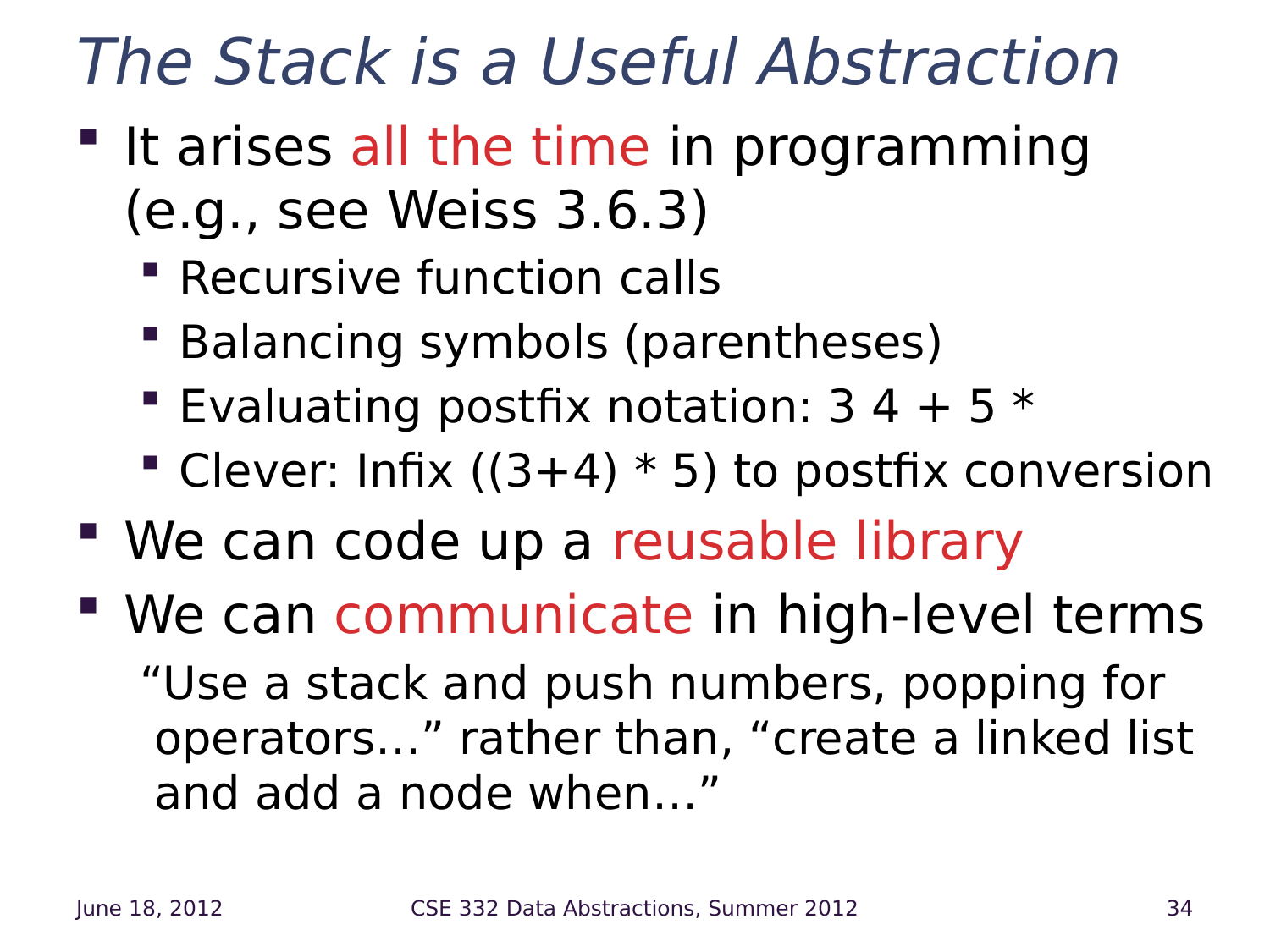

# The Stack is a Useful Abstraction
It arises all the time in programming (e.g., see Weiss 3.6.3)
Recursive function calls
Balancing symbols (parentheses)
Evaluating postfix notation: 3 4 + 5 *
Clever: Infix ((3+4) * 5) to postfix conversion
We can code up a reusable library
We can communicate in high-level terms
“Use a stack and push numbers, popping for
 operators…” rather than, “create a linked list
 and add a node when…”
June 18, 2012
CSE 332 Data Abstractions, Summer 2012
34